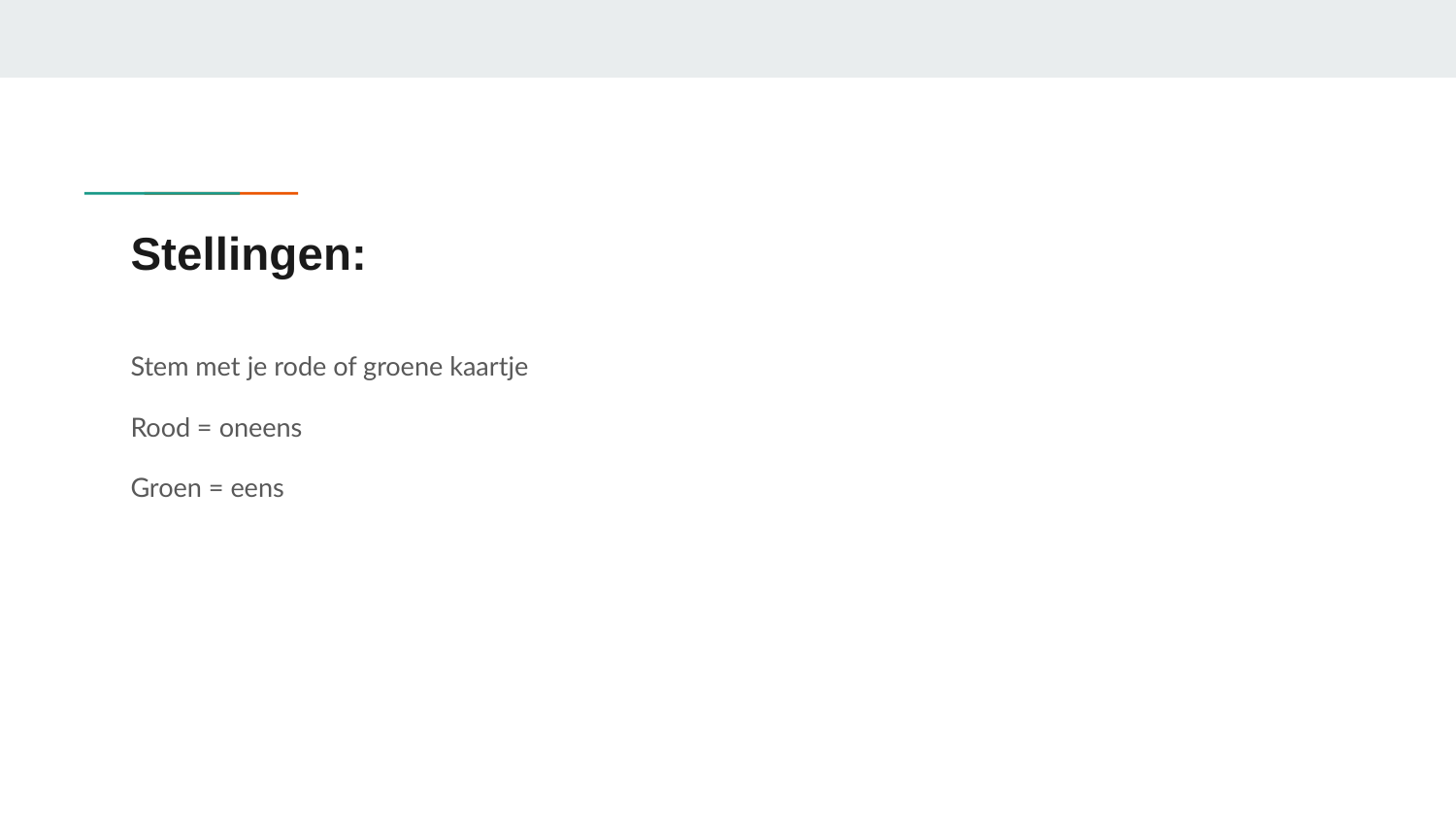

# Stellingen:
Stem met je rode of groene kaartje
Rood = oneens
Groen = eens